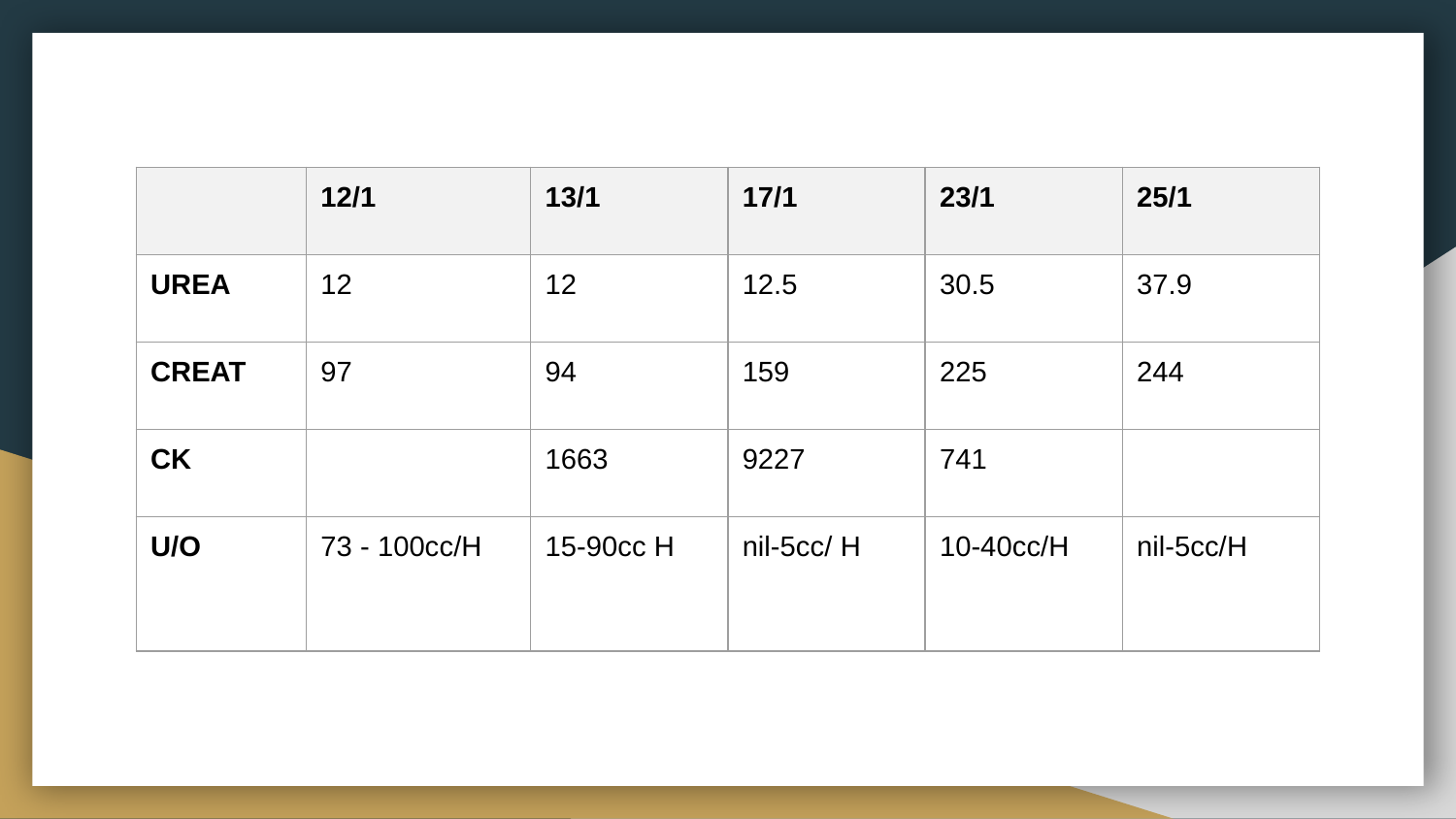

|  | 12/1 | 13/1 | 17/1 | 23/1 | 25/1 |
| --- | --- | --- | --- | --- | --- |
| UREA | 12 | 12 | 12.5 | 30.5 | 37.9 |
| CREAT | 97 | 94 | 159 | 225 | 244 |
| CK |  | 1663 | 9227 | 741 |  |
| U/O | 73 - 100cc/H | 15-90cc H | nil-5cc/ H | 10-40cc/H | nil-5cc/H |